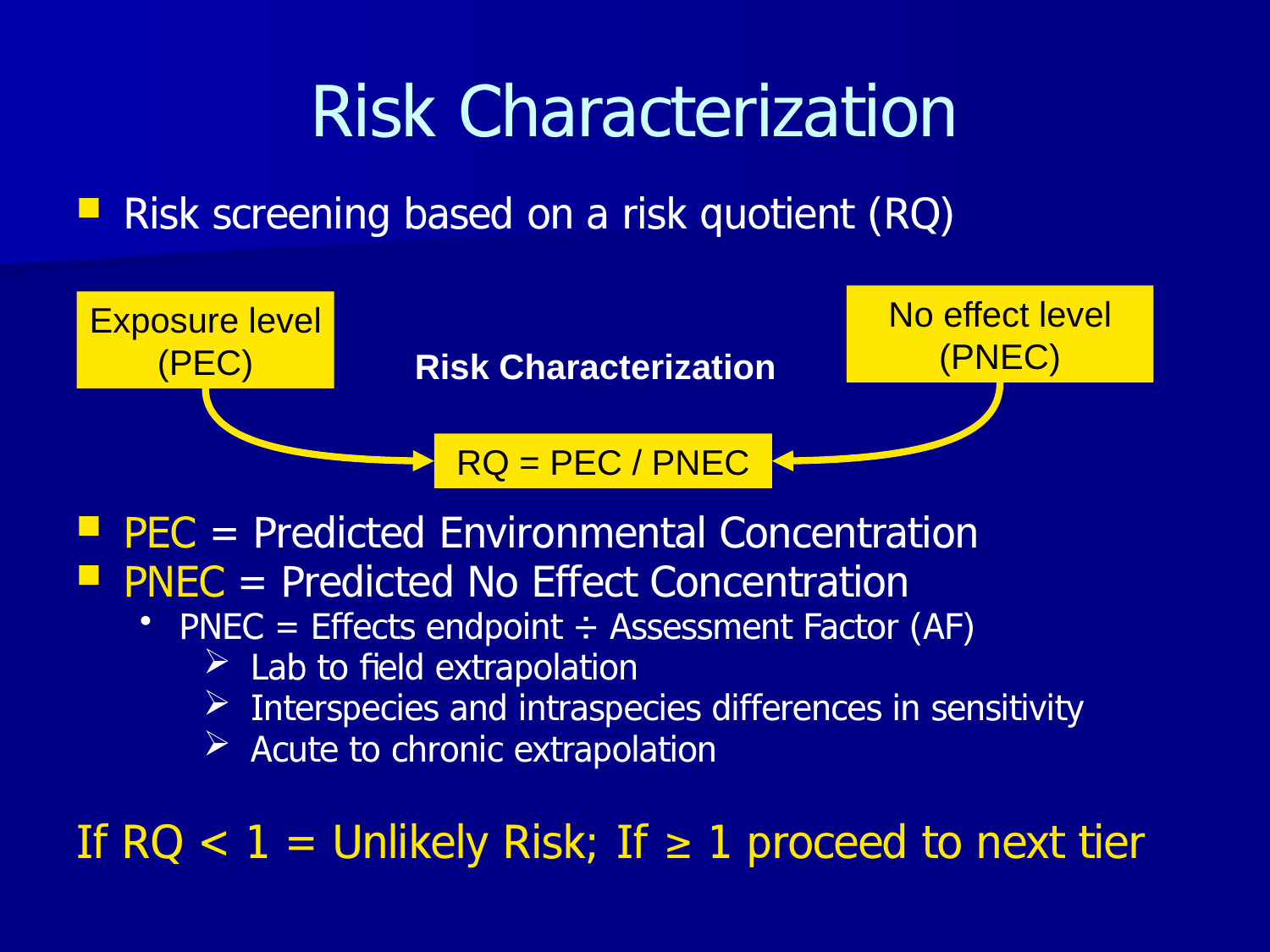

# Risk Characterization
Risk screening based on a risk quotient (RQ)

PEC = Predicted Environmental Concentration
PNEC = Predicted No Effect Concentration
PNEC = Effects endpoint ÷ Assessment Factor (AF)
Lab to field extrapolation
Interspecies and intraspecies differences in sensitivity
Acute to chronic extrapolation

If RQ < 1 = Unlikely Risk; If ≥ 1 proceed to next tier
No effect level (PNEC)
Exposure level
(PEC)
Risk Characterization
 RQ = PEC / PNEC